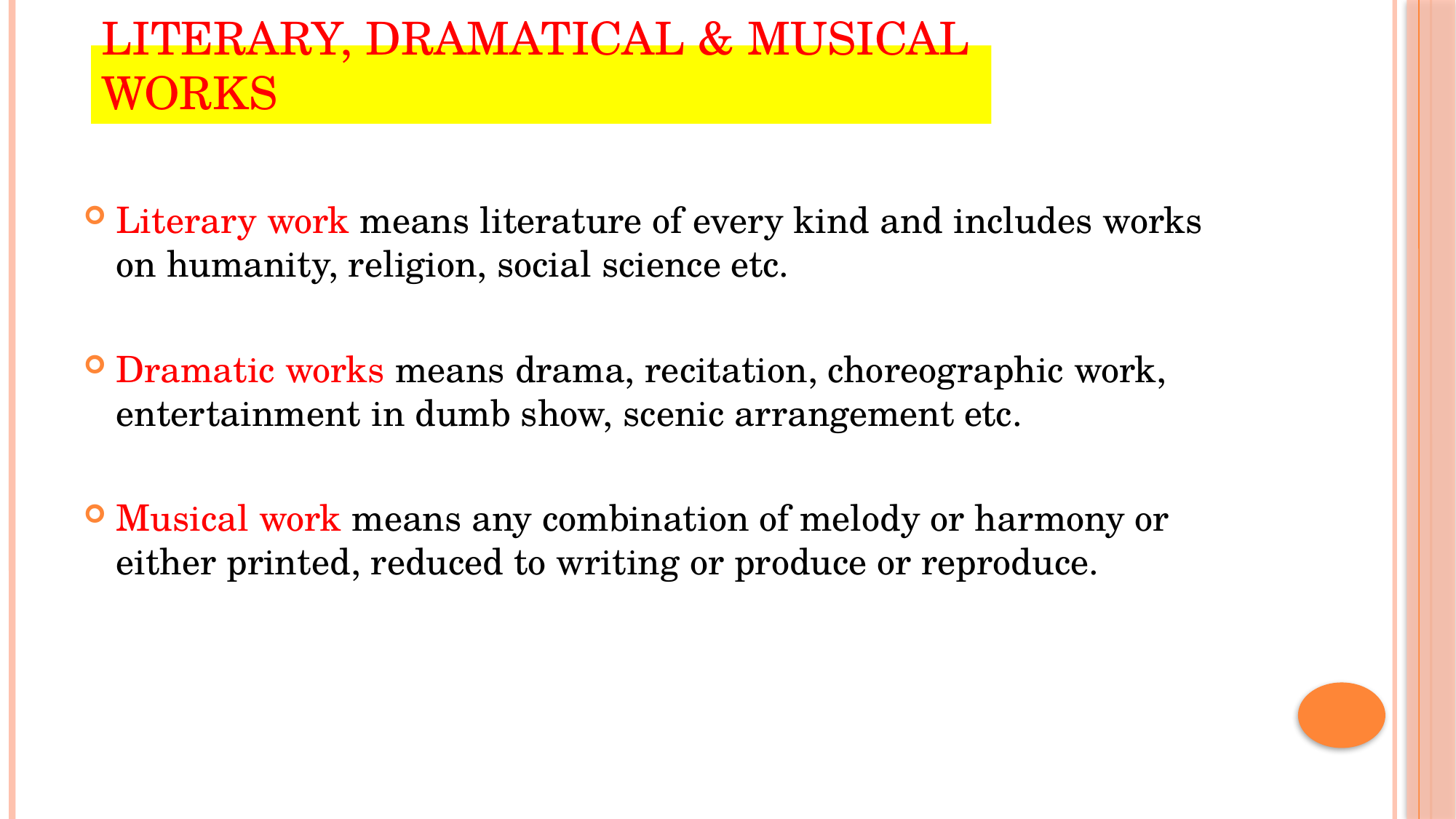

# Literary, dramatical & musical works
Literary work means literature of every kind and includes works on humanity, religion, social science etc.

Dramatic works means drama, recitation, choreographic work, entertainment in dumb show, scenic arrangement etc.

Musical work means any combination of melody or harmony or either printed, reduced to writing or produce or reproduce.